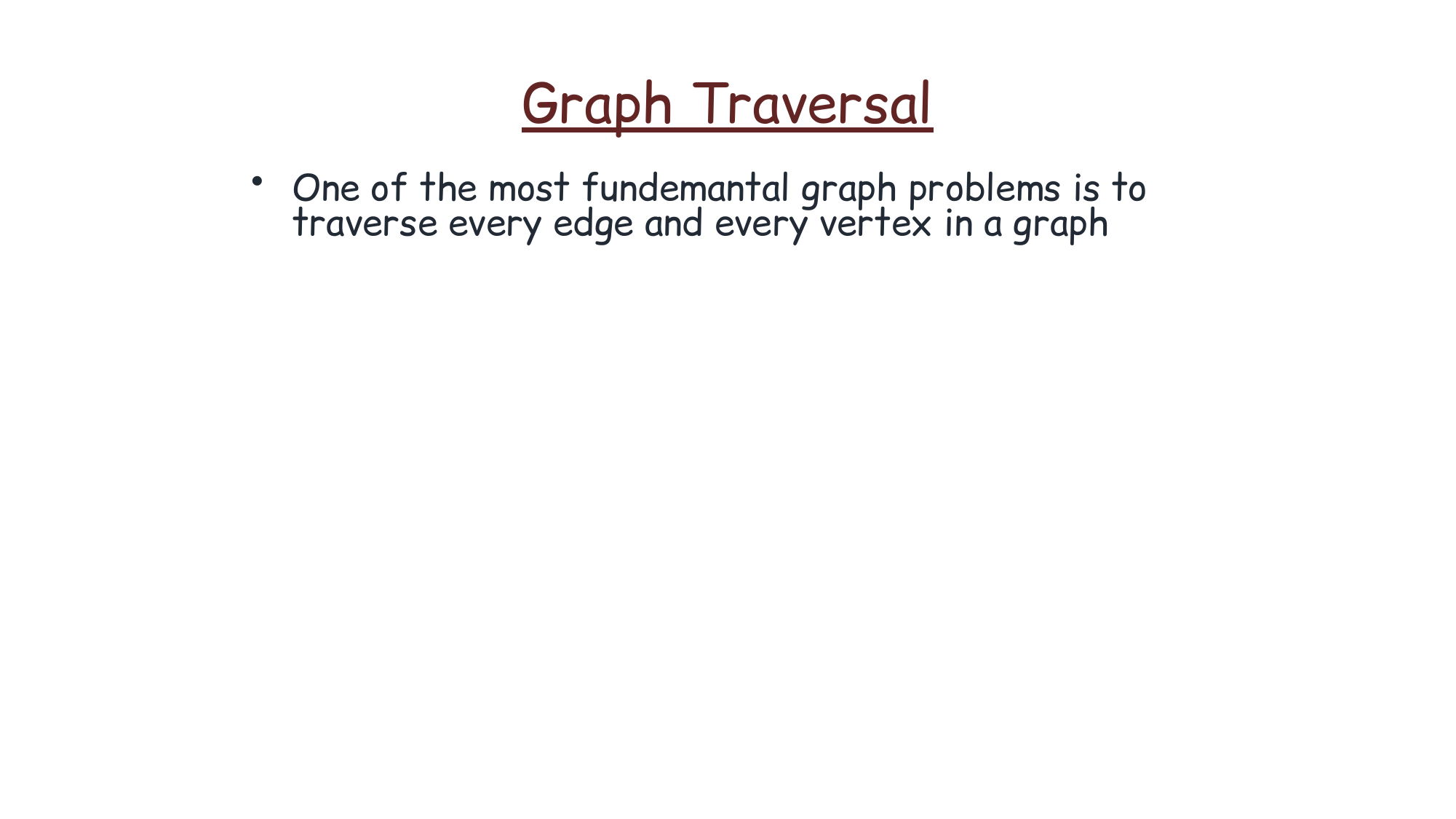

Graph Traversal

One of the most fundemantal graph problems is to traverse every edge and every vertex in a graph